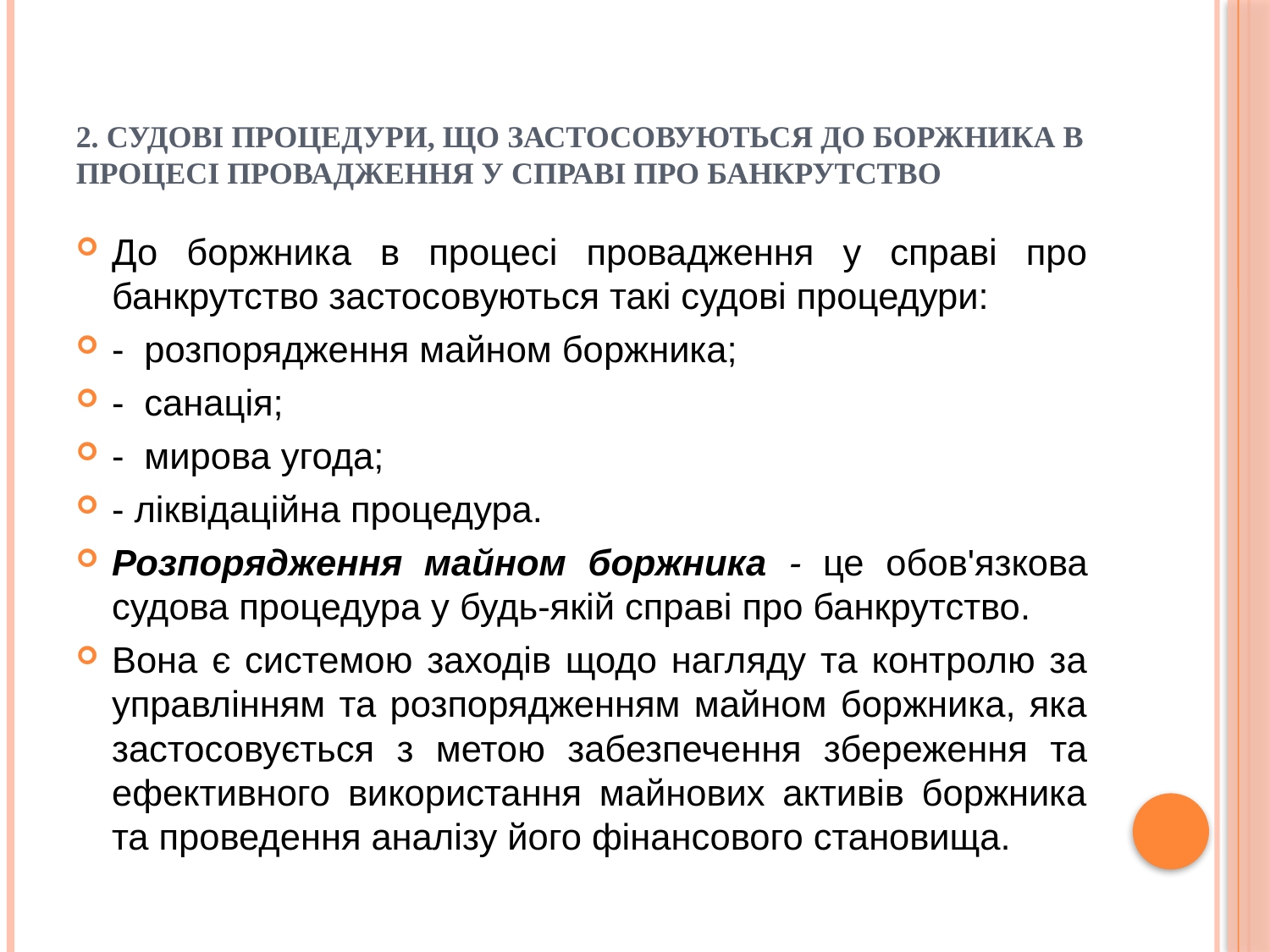

# 2. Судові процедури, що застосовуються до боржника в процесі провадження у справі про банкрутство
До боржника в процесі провадження у справі про банкрутство застосовуються такі судові процедури:
-  розпорядження майном боржника;
-  санація;
-  мирова угода;
- ліквідаційна процедура.
Розпорядження майном боржника - це обов'язкова судова процедура у будь-якій справі про банкрутство.
Вона є системою заходів щодо нагляду та контролю за управлінням та розпорядженням майном боржника, яка застосовується з метою забезпечення збереження та ефективного використання майнових активів боржника та проведення аналізу його фінансового становища.